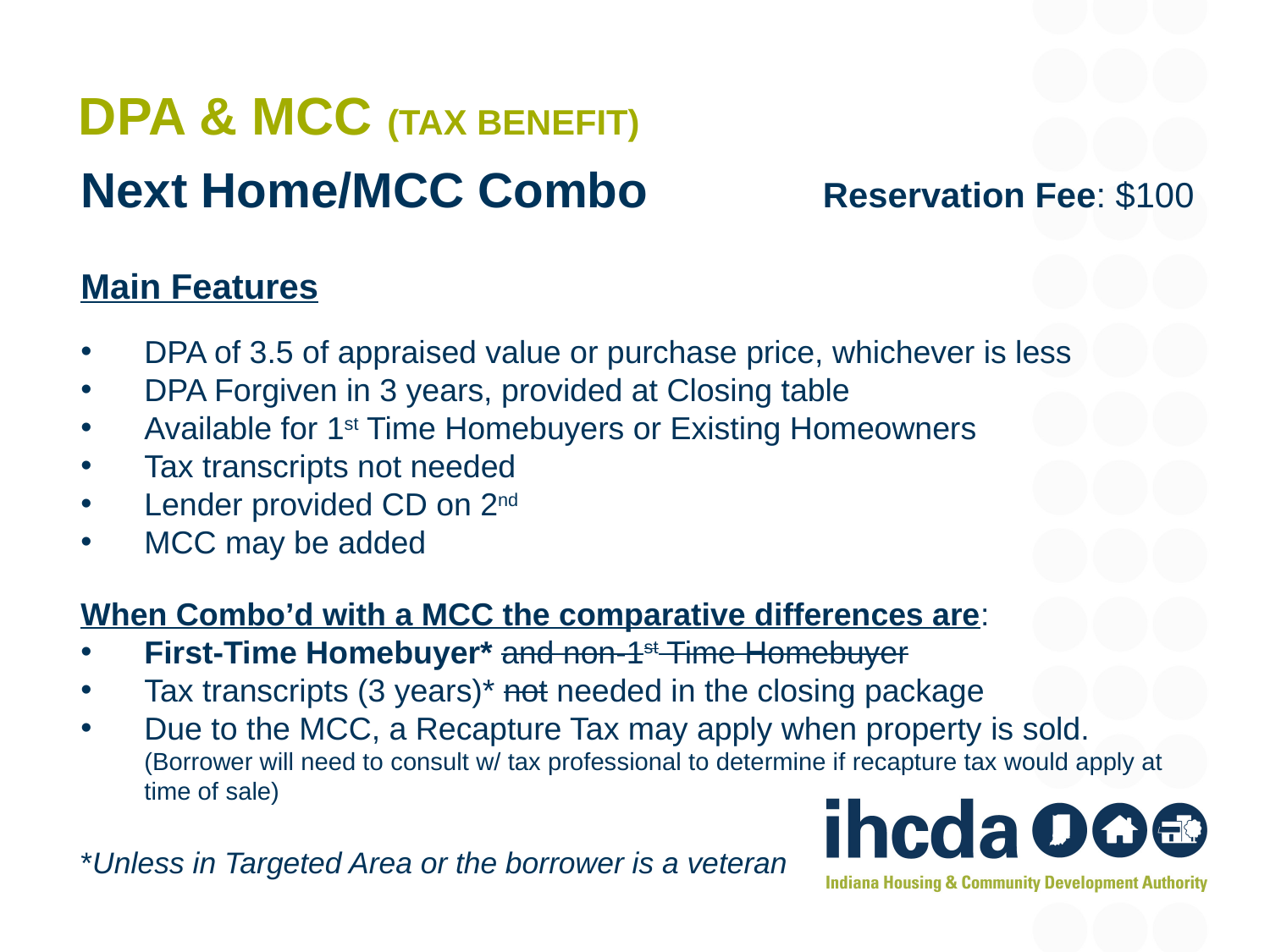

# DPA & Mcc (Tax benefit)
Next Home/MCC Combo 	           Reservation Fee: $100

Main Features

DPA of 3.5 of appraised value or purchase price, whichever is less
DPA Forgiven in 3 years, provided at Closing table
Available for 1st Time Homebuyers or Existing Homeowners
Tax transcripts not needed
Lender provided CD on 2nd
MCC may be added

When Combo’d with a MCC the comparative differences are:
First-Time Homebuyer* and non-1st Time Homebuyer
Tax transcripts (3 years)* not needed in the closing package
Due to the MCC, a Recapture Tax may apply when property is sold.  (Borrower will need to consult w/ tax professional to determine if recapture tax would apply at time of sale)

*Unless in Targeted Area or the borrower is a veteran